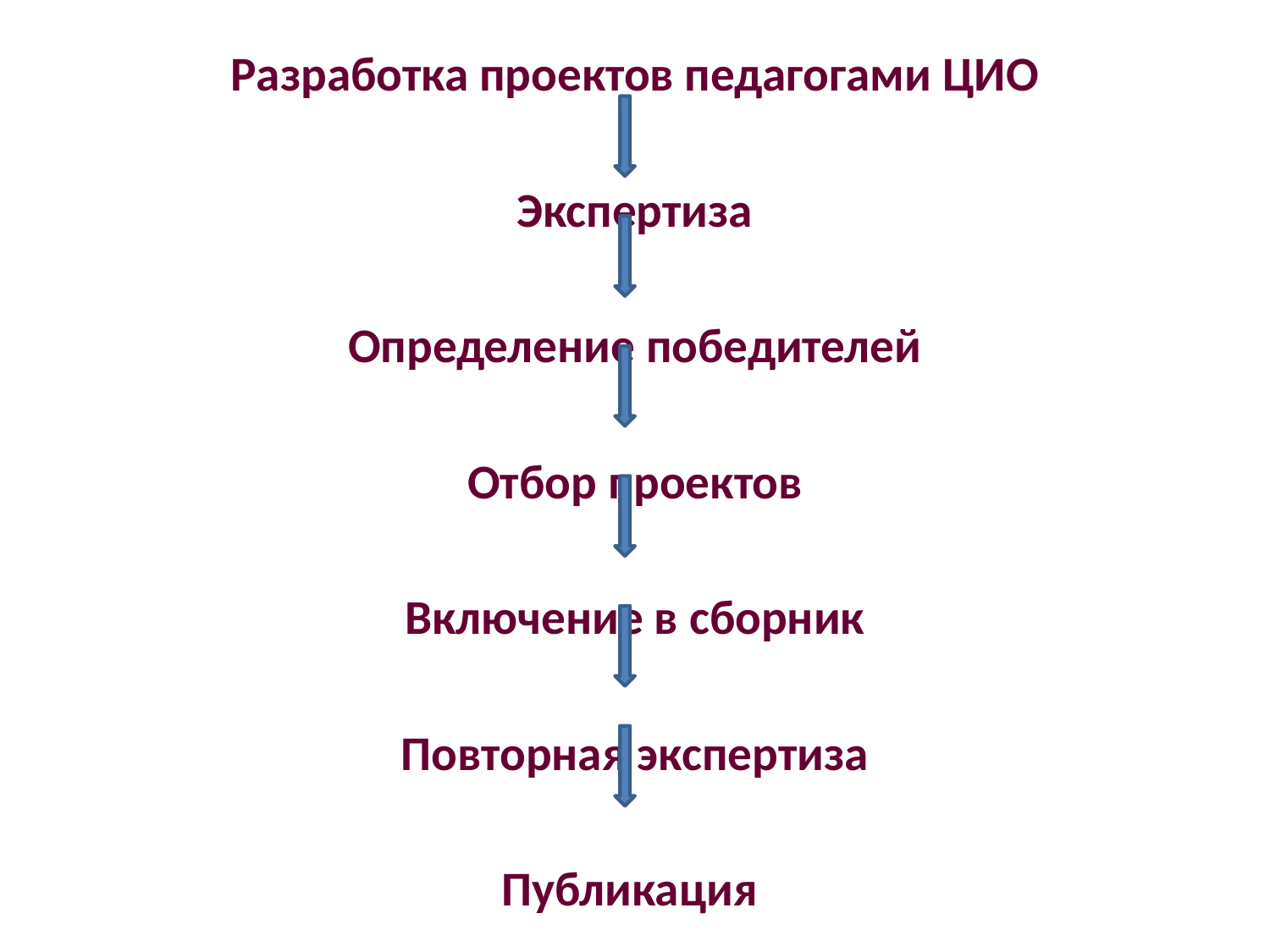

Разработка проектов педагогами ЦИО

Экспертиза

Определение победителей

Отбор проектов

Включение в сборник

Повторная экспертиза

Публикация